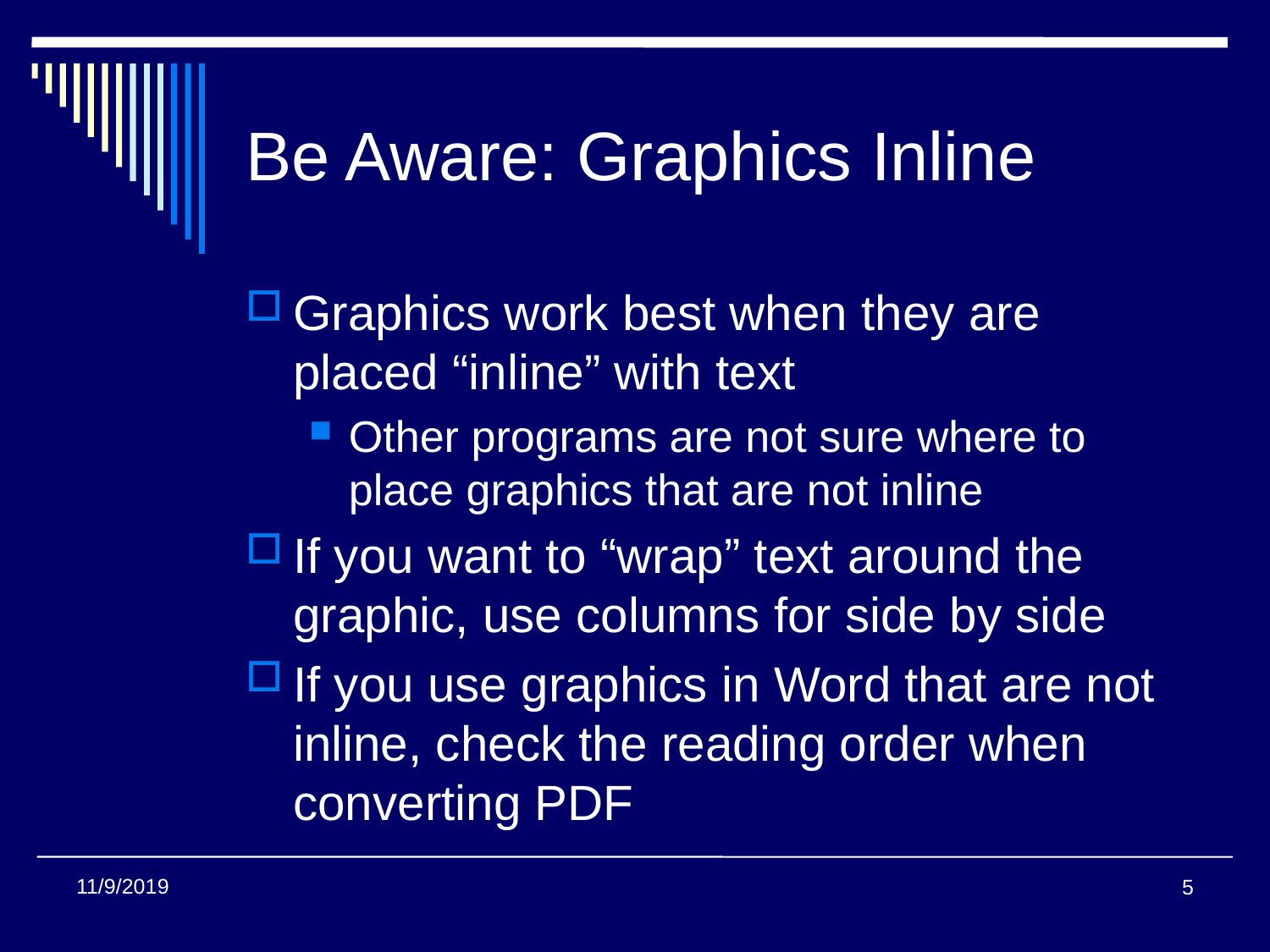

# Be Aware: Graphics Inline
Graphics work best when they are placed “inline” with text
Other programs are not sure where to place graphics that are not inline
If you want to “wrap” text around the graphic, use columns for side by side
If you use graphics in Word that are not inline, check the reading order when converting PDF
11/9/2019
5